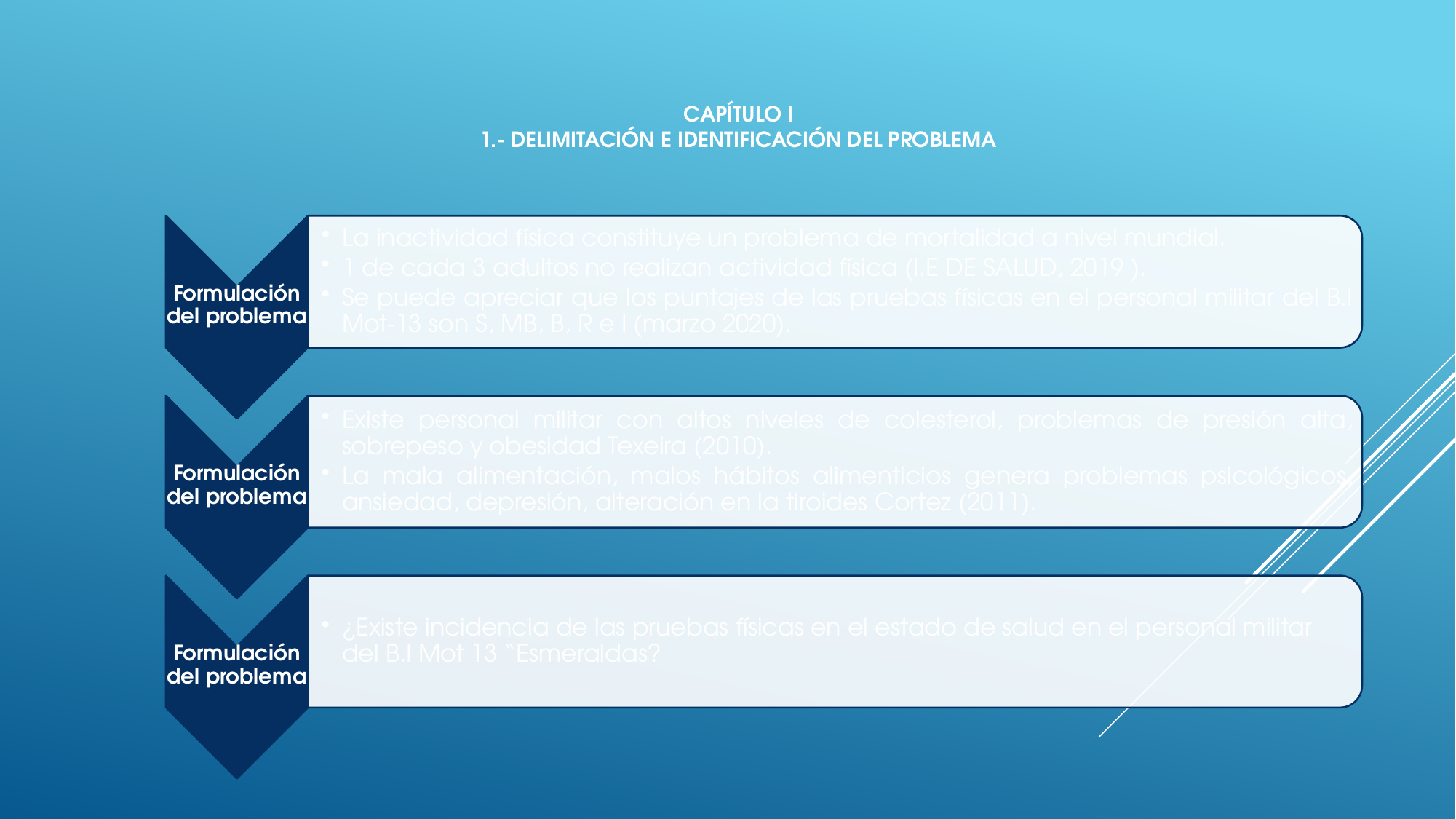

# Capítulo I 1.- Delimitación e identificación del problema
Formulación del problema
La inactividad física constituye un problema de mortalidad a nivel mundial.
1 de cada 3 adultos no realizan actividad física (I.E DE SALUD, 2019 ).
Se puede apreciar que los puntajes de las pruebas físicas en el personal militar del B.I Mot-13 son S, MB, B, R e I (marzo 2020).
Formulación del problema
Existe personal militar con altos niveles de colesterol, problemas de presión alta, sobrepeso y obesidad Texeira (2010).
La mala alimentación, malos hábitos alimenticios genera problemas psicológicos, ansiedad, depresión, alteración en la tiroides Cortez (2011).
Formulación del problema
¿Existe incidencia de las pruebas físicas en el estado de salud en el personal militar del B.I Mot 13 “Esmeraldas?